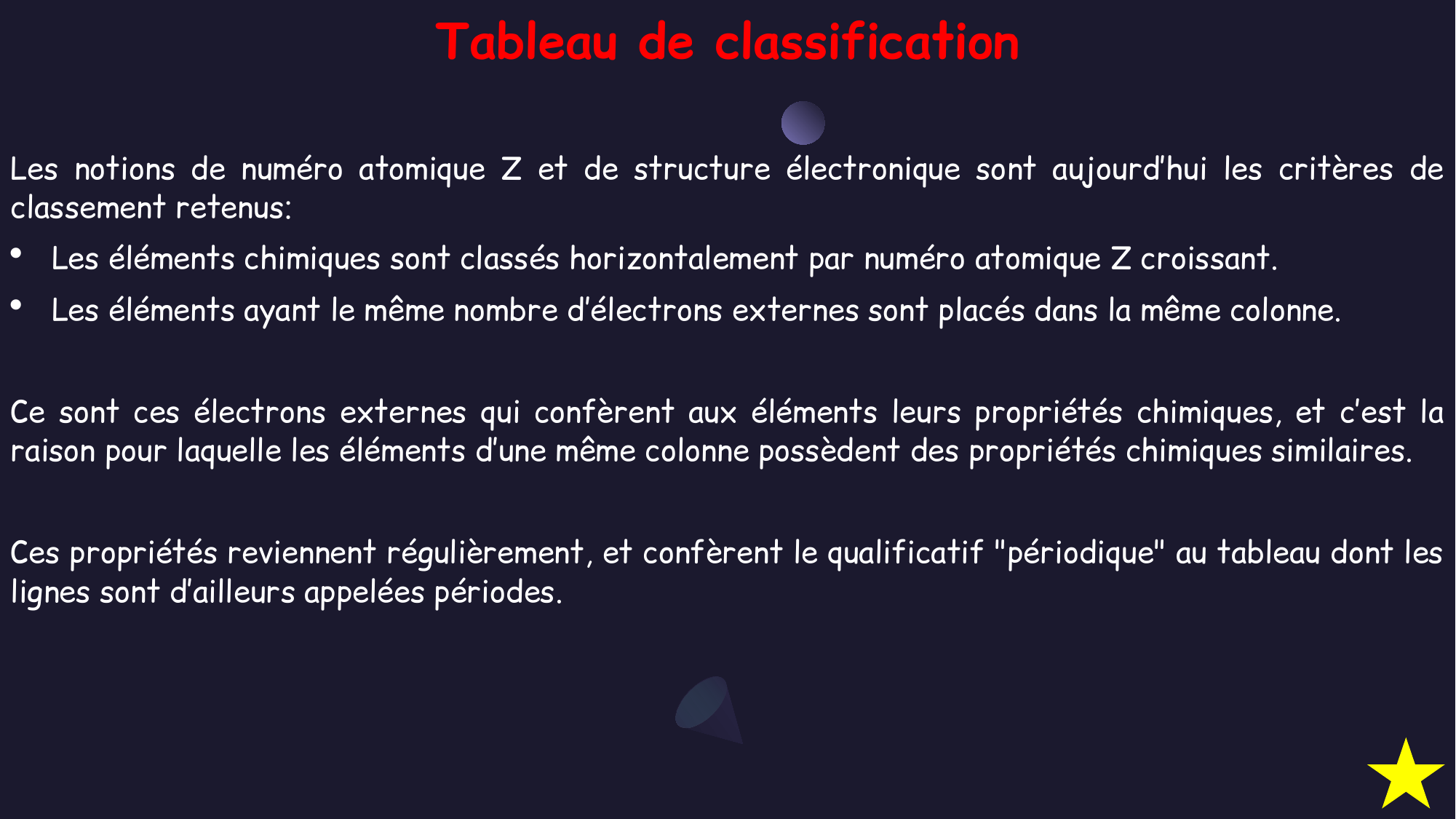

Tableau de classification
Les notions de numéro atomique Z et de structure électronique sont aujourd’hui les critères de classement retenus:
Les éléments chimiques sont classés horizontalement par numéro atomique Z croissant.
Les éléments ayant le même nombre d’électrons externes sont placés dans la même colonne.

Ce sont ces électrons externes qui confèrent aux éléments leurs propriétés chimiques, et c’est la raison pour laquelle les éléments d’une même colonne possèdent des propriétés chimiques similaires.

Ces propriétés reviennent régulièrement, et confèrent le qualificatif "périodique" au tableau dont les lignes sont d’ailleurs appelées périodes.